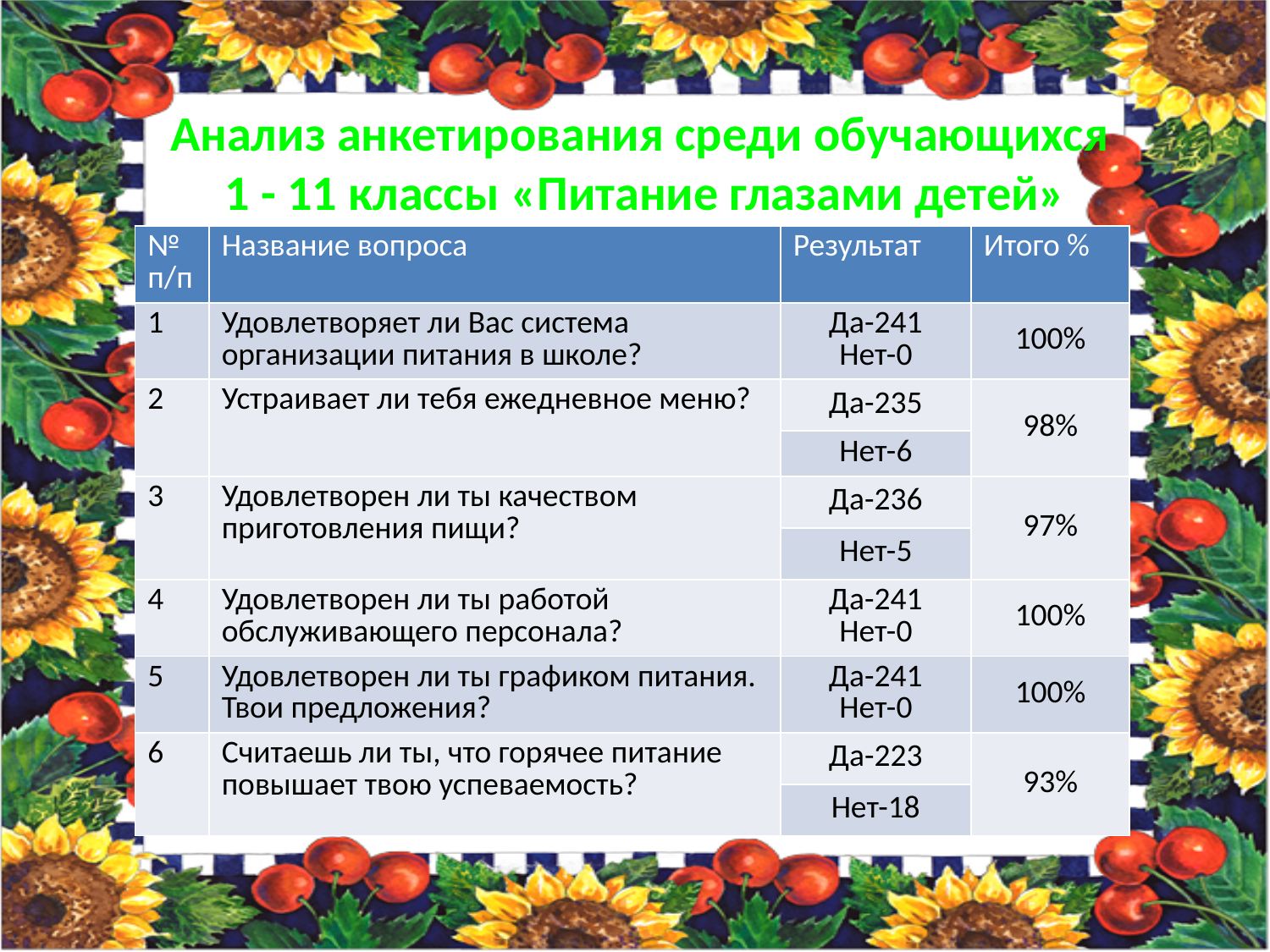

# Анализ анкетирования среди обучающихся 1 - 11 классы «Питание глазами детей»
| № п/п | Название вопроса | Результат | Итого % |
| --- | --- | --- | --- |
| 1 | Удовлетворяет ли Вас система организации питания в школе? | Да-241 Нет-0 | 100% |
| 2 | Устраивает ли тебя ежедневное меню? | Да-235 | 98% |
|  |  | Нет-6 |  |
| 3 | Удовлетворен ли ты качеством приготовления пищи? | Да-236 | 97% |
|  |  | Нет-5 |  |
| 4 | Удовлетворен ли ты работой обслуживающего персонала? | Да-241 Нет-0 | 100% |
| 5 | Удовлетворен ли ты графиком питания. Твои предложения? | Да-241 Нет-0 | 100% |
| 6 | Считаешь ли ты, что горячее питание повышает твою успеваемость? | Да-223 | 93% |
|  |  | Нет-18 |  |